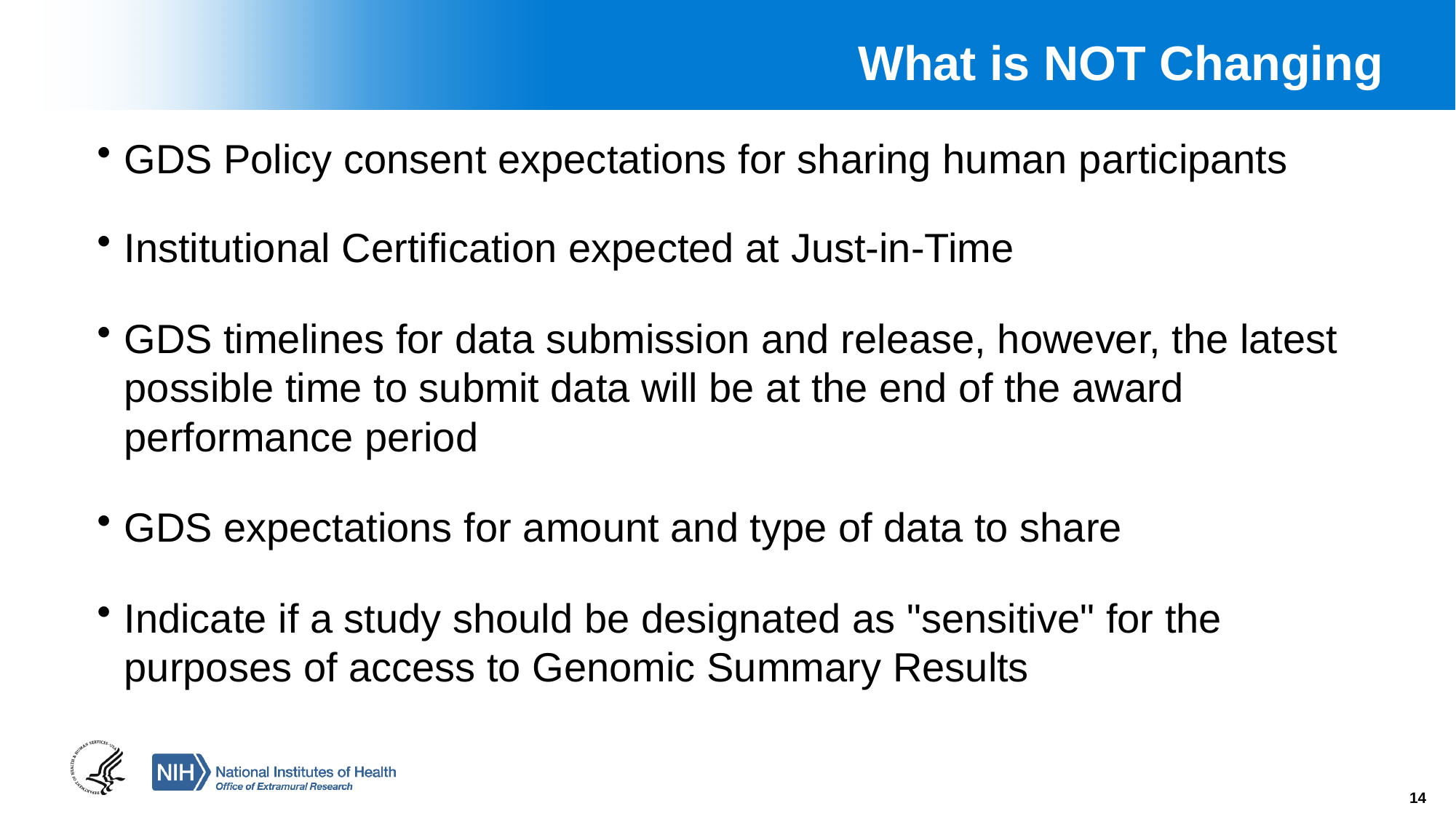

# What is NOT Changing
GDS Policy consent expectations for sharing human participants

Institutional Certification expected at Just-in-Time

GDS timelines for data submission and release, however, the latest possible time to submit data will be at the end of the award performance period

GDS expectations for amount and type of data to share

Indicate if a study should be designated as "sensitive" for the purposes of access to Genomic Summary Results
14